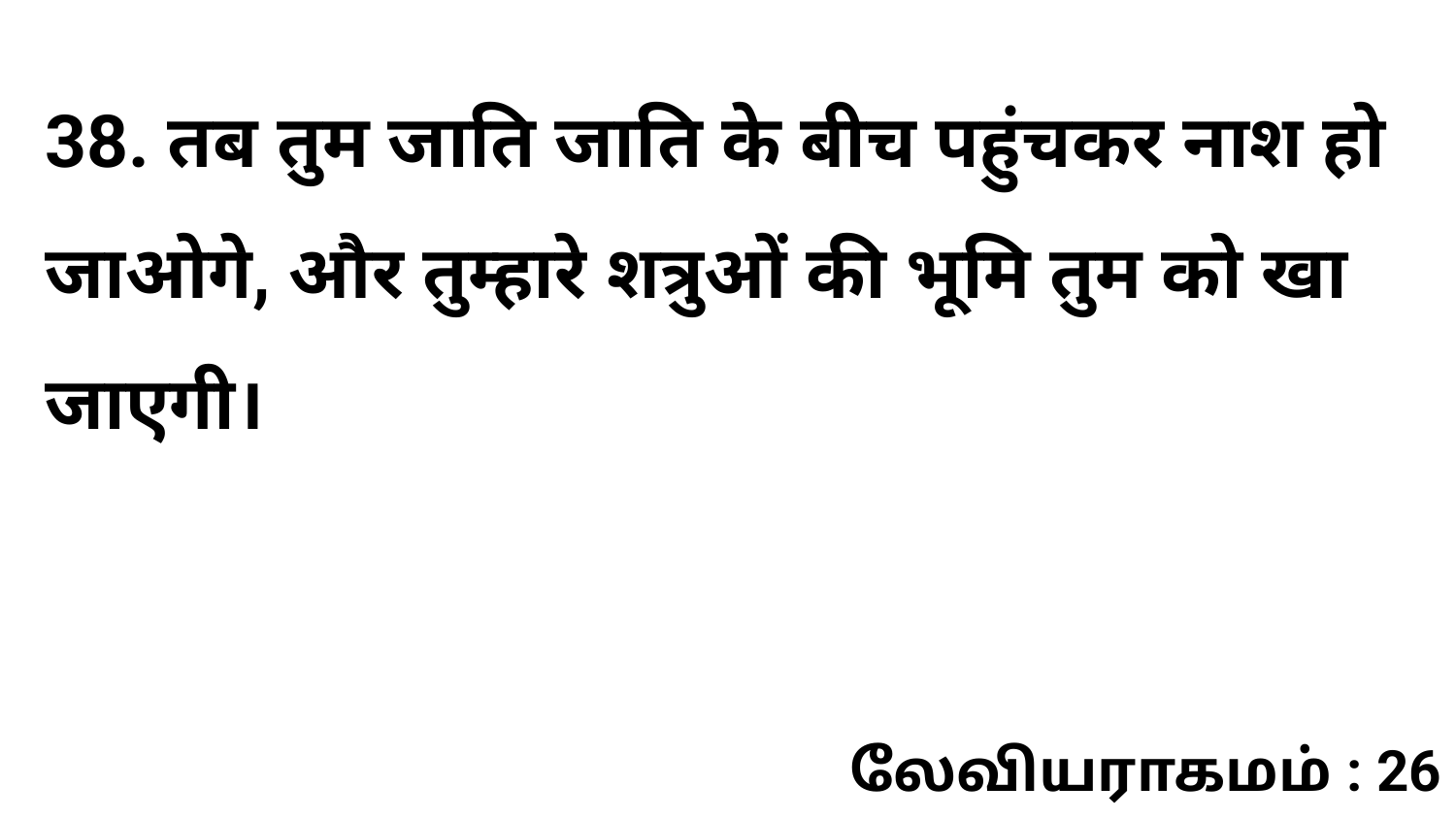

38. तब तुम जाति जाति के बीच पहुंचकर नाश हो जाओगे, और तुम्हारे शत्रुओं की भूमि तुम को खा जाएगी।
லேவியராகமம் : 26